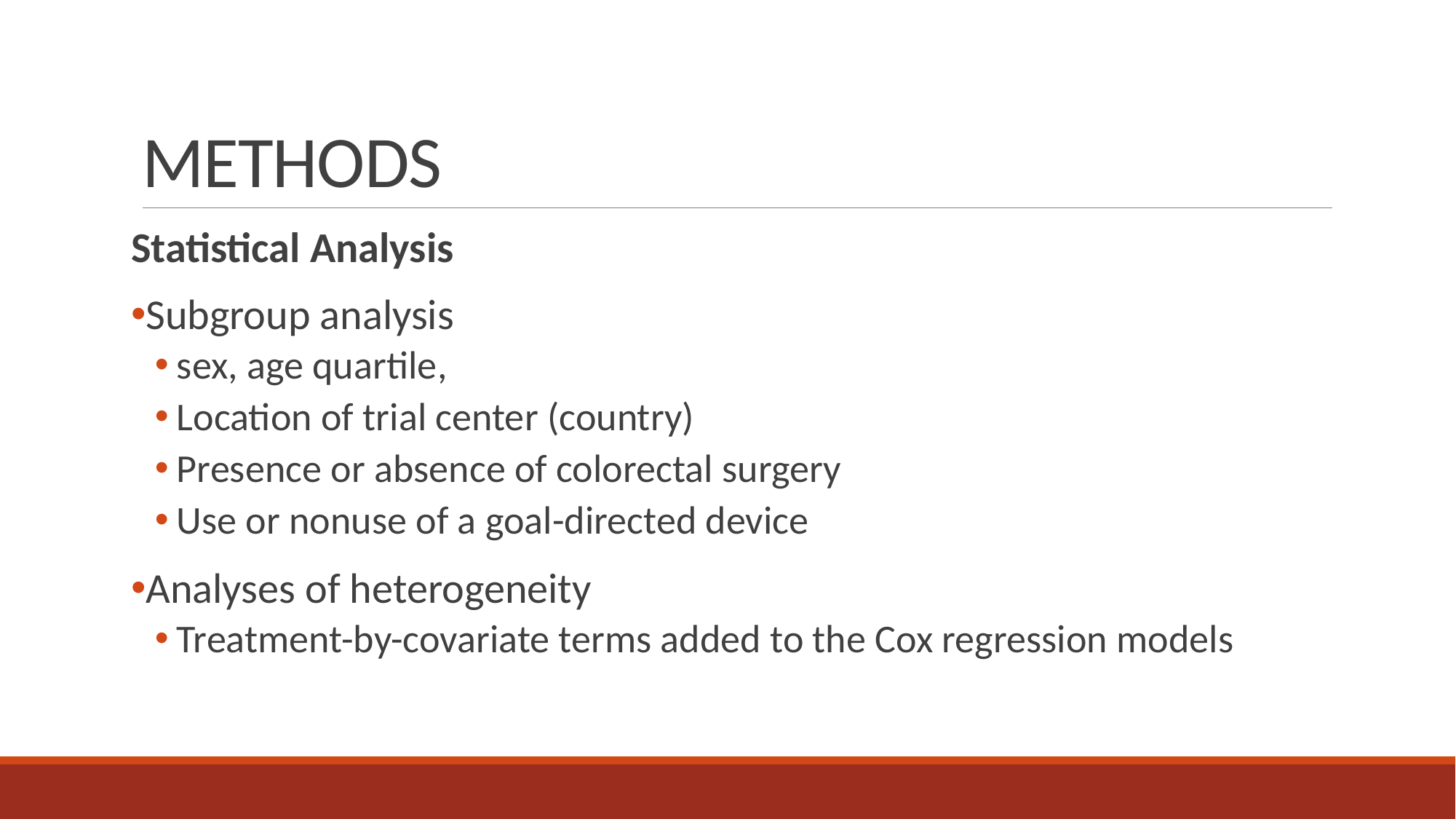

# METHODS
Statistical Analysis
Subgroup analysis
sex, age quartile,
Location of trial center (country)
Presence or absence of colorectal surgery
Use or nonuse of a goal-directed device
Analyses of heterogeneity
Treatment-by-covariate terms added to the Cox regression models